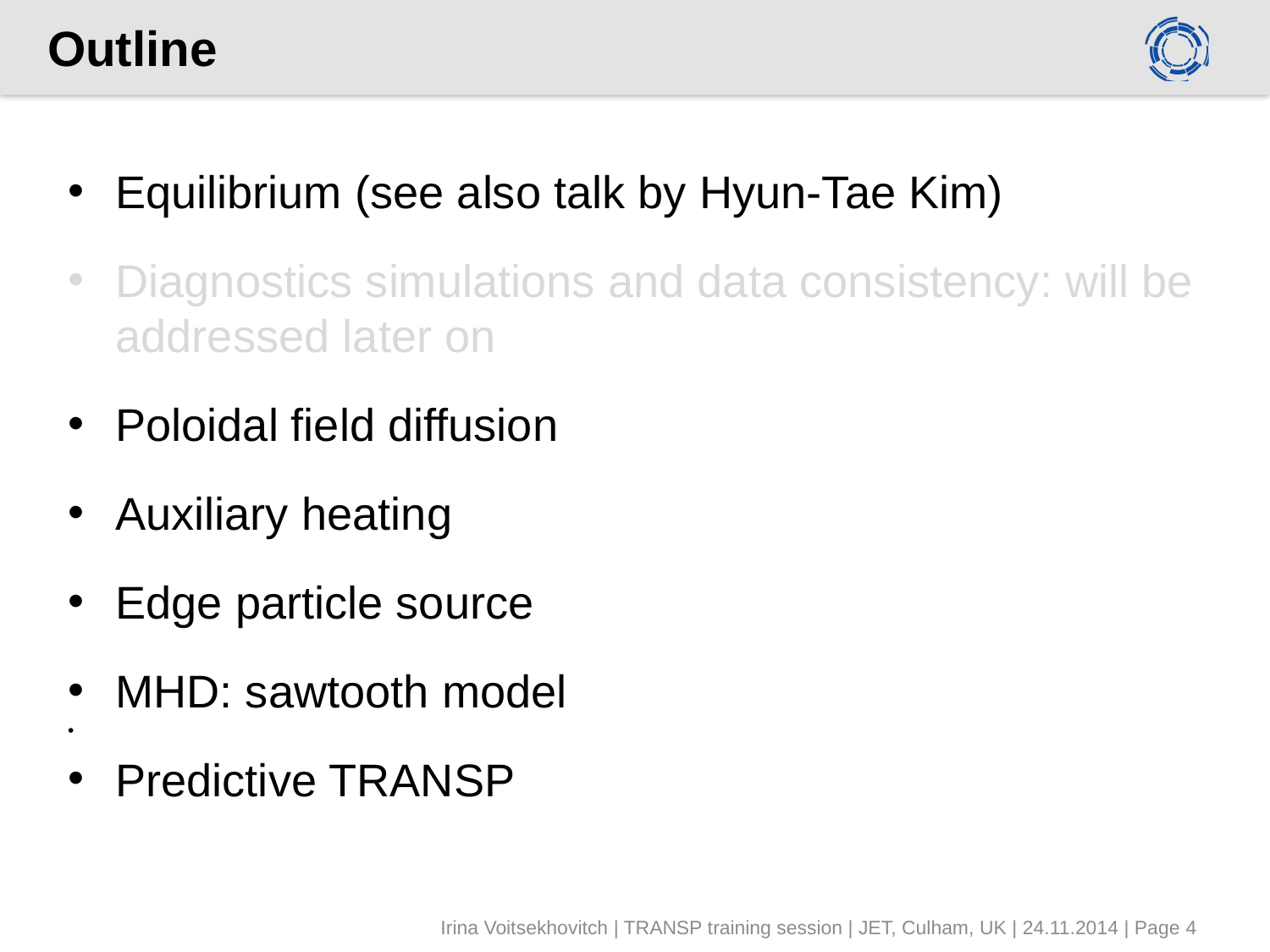

# Outline
Equilibrium (see also talk by Hyun-Tae Kim)

Diagnostics simulations and data consistency: will be addressed later on

Poloidal field diffusion

Auxiliary heating

Edge particle source

MHD: sawtooth model

Predictive TRANSP
Irina Voitsekhovitch | TRANSP training session | JET, Culham, UK | 24.11.2014 | Page 4